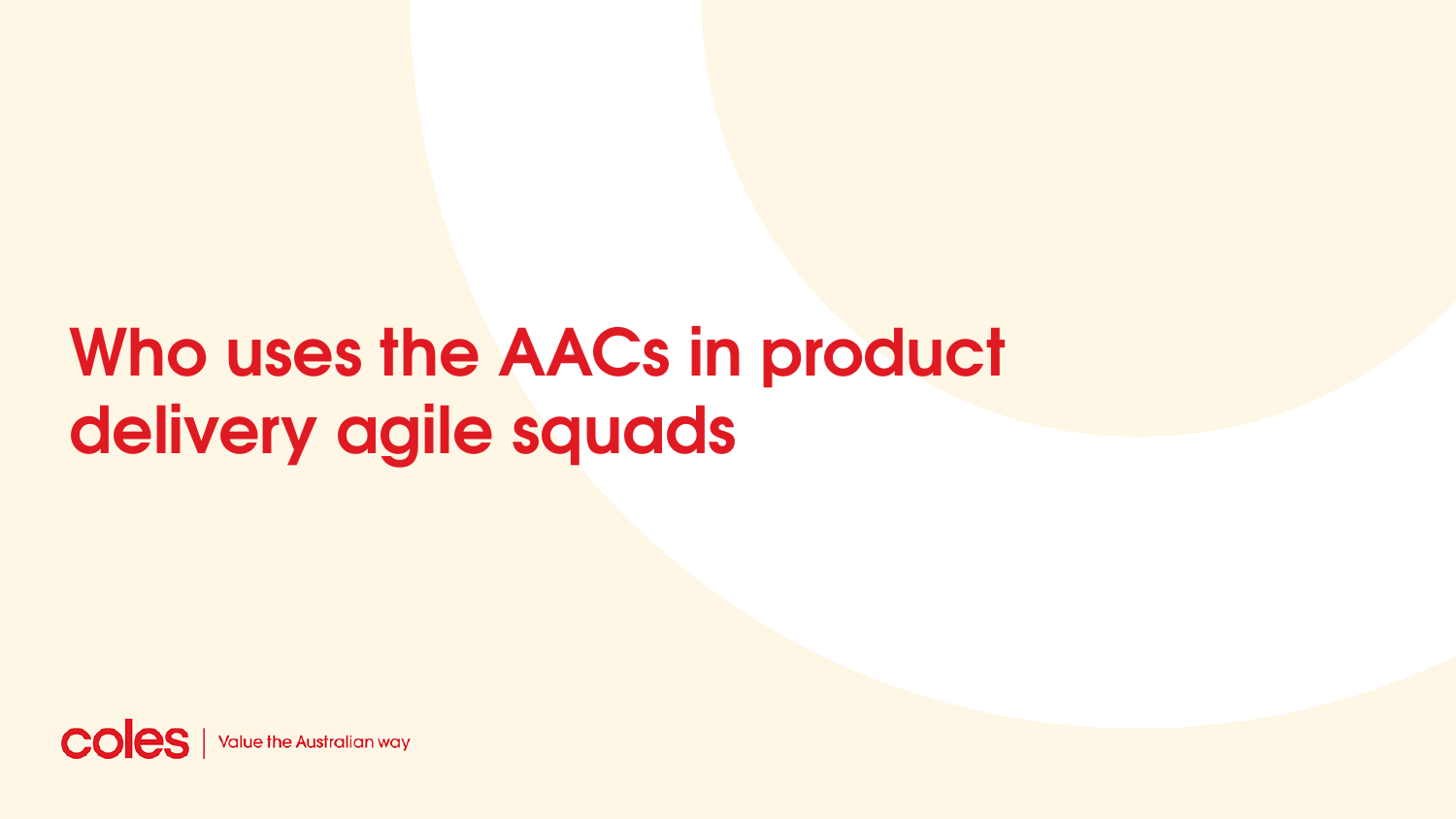

Who uses the AACs in product delivery agile squads